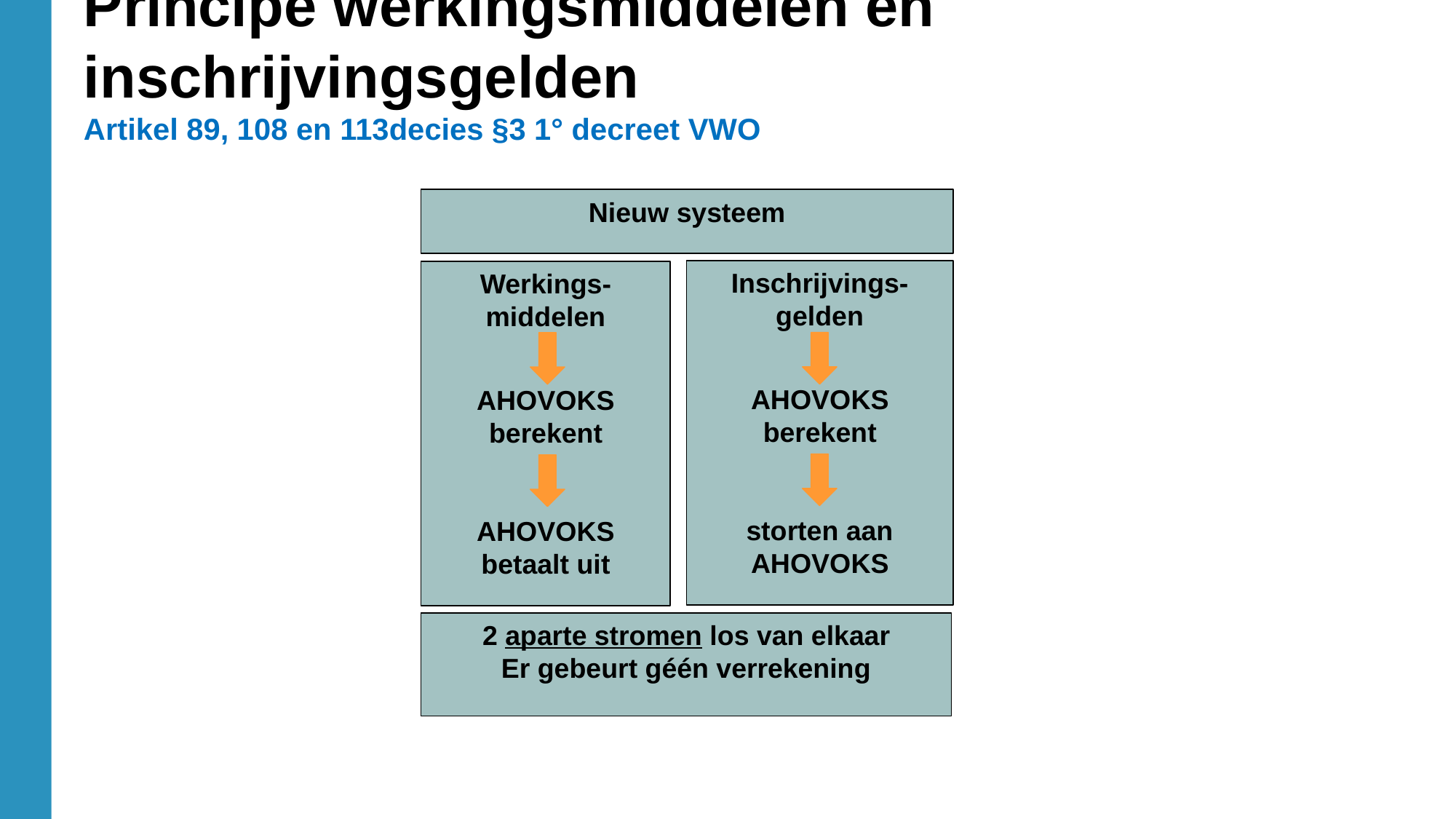

Principe werkingsmiddelen en inschrijvingsgelden
Artikel 89, 108 en 113decies §3 1° decreet VWO
Nieuw systeem

Inschrijvings- gelden

AHOVOKS berekent

storten aan AHOVOKS

Werkings-middelen

AHOVOKS berekent

AHOVOKS betaalt uit

2 aparte stromen los van elkaar
Er gebeurt géén verrekening